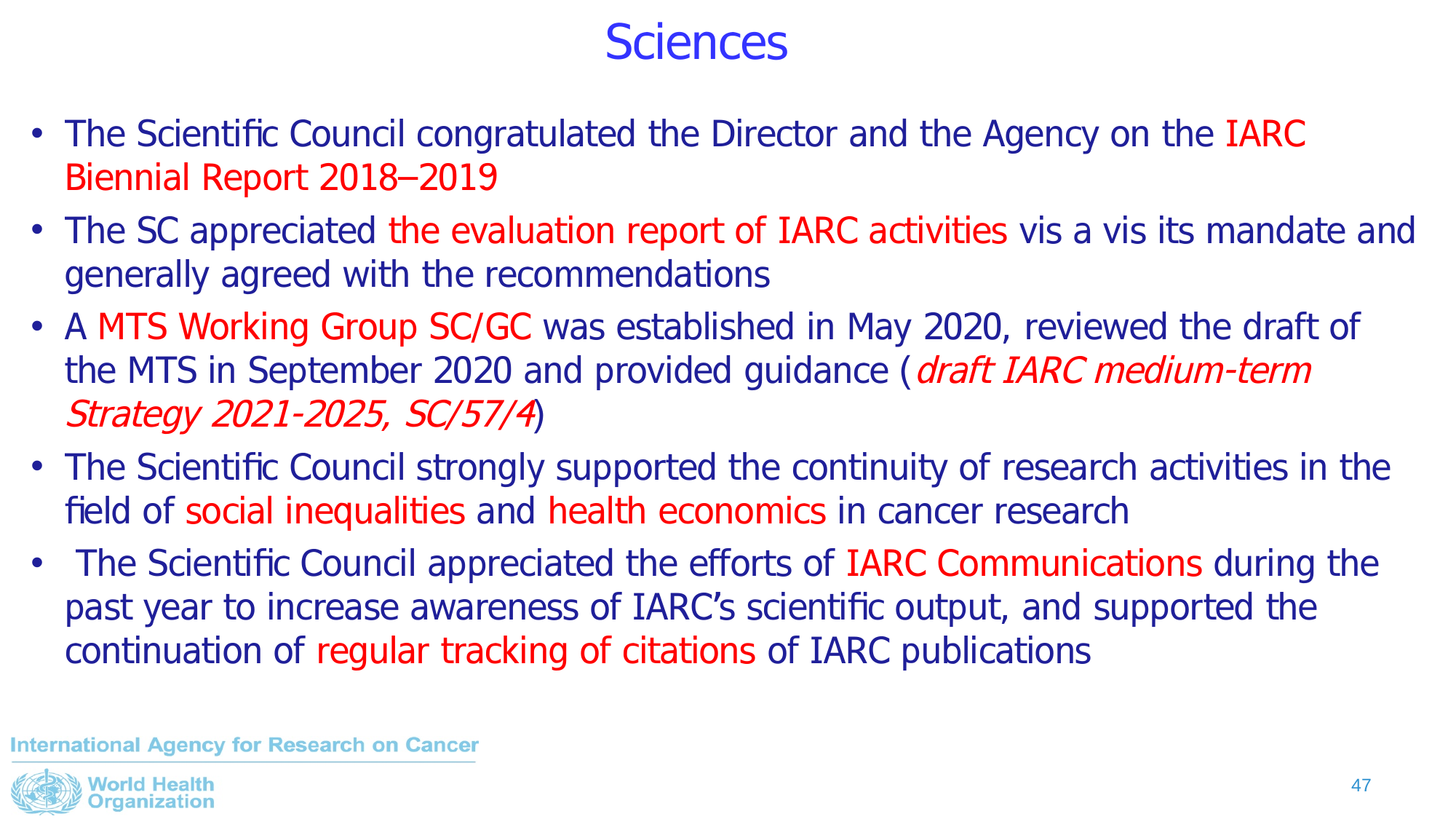

Sciences

The Scientific Council congratulated the Director and the Agency on the IARC Biennial Report 2018–2019
The SC appreciated the evaluation report of IARC activities vis a vis its mandate and generally agreed with the recommendations
A MTS Working Group SC/GC was established in May 2020, reviewed the draft of the MTS in September 2020 and provided guidance (draft IARC medium-term Strategy 2021-2025, SC/57/4)
The Scientific Council strongly supported the continuity of research activities in the field of social inequalities and health economics in cancer research
 The Scientific Council appreciated the efforts of IARC Communications during the past year to increase awareness of IARC’s scientific output, and supported the continuation of regular tracking of citations of IARC publications

47